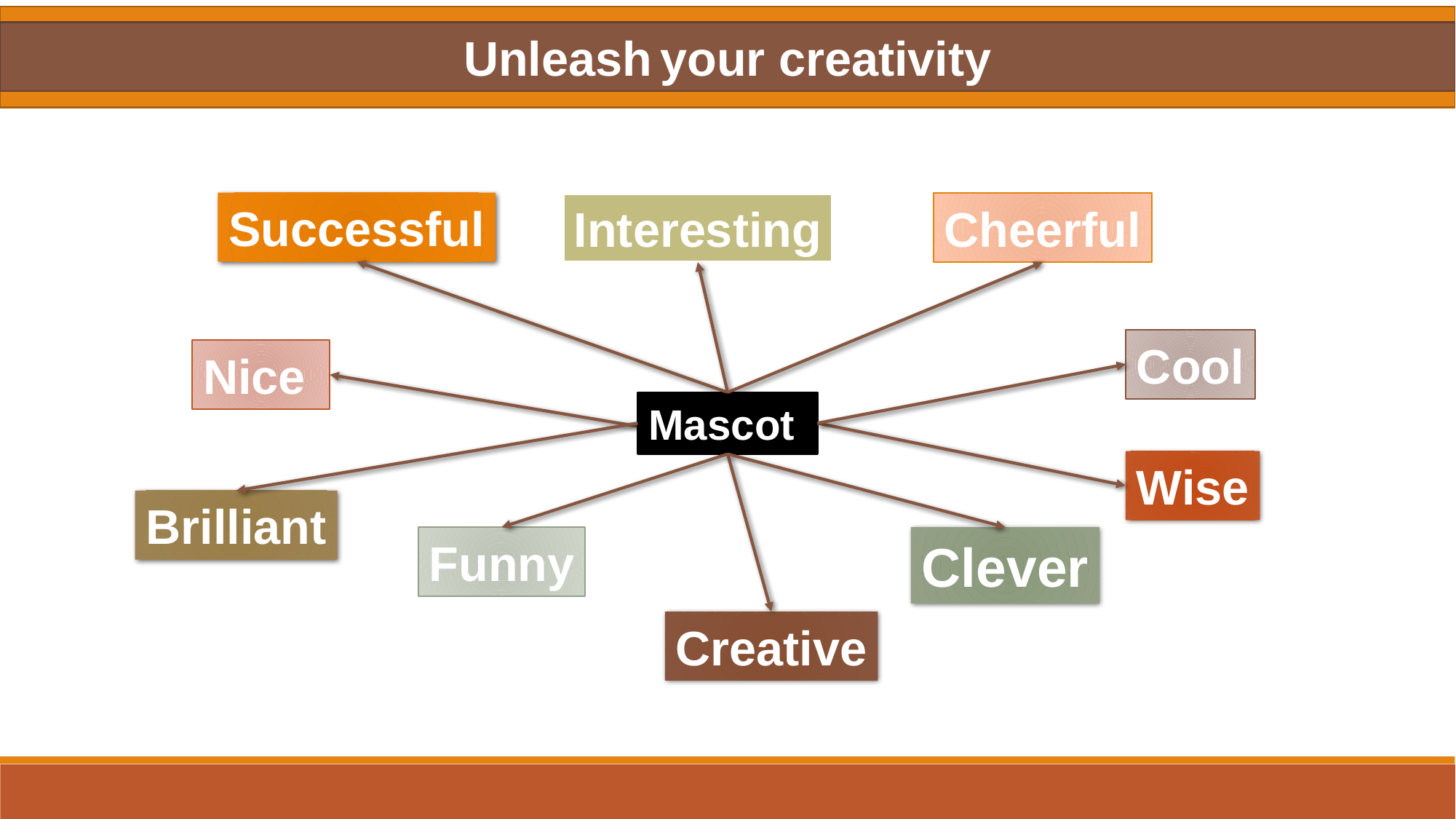

Unleash your creativity
Successful
Interesting
Cheerful
Cool
Nice
Mascot
Wise
Brilliant
Funny
Clever
Creative